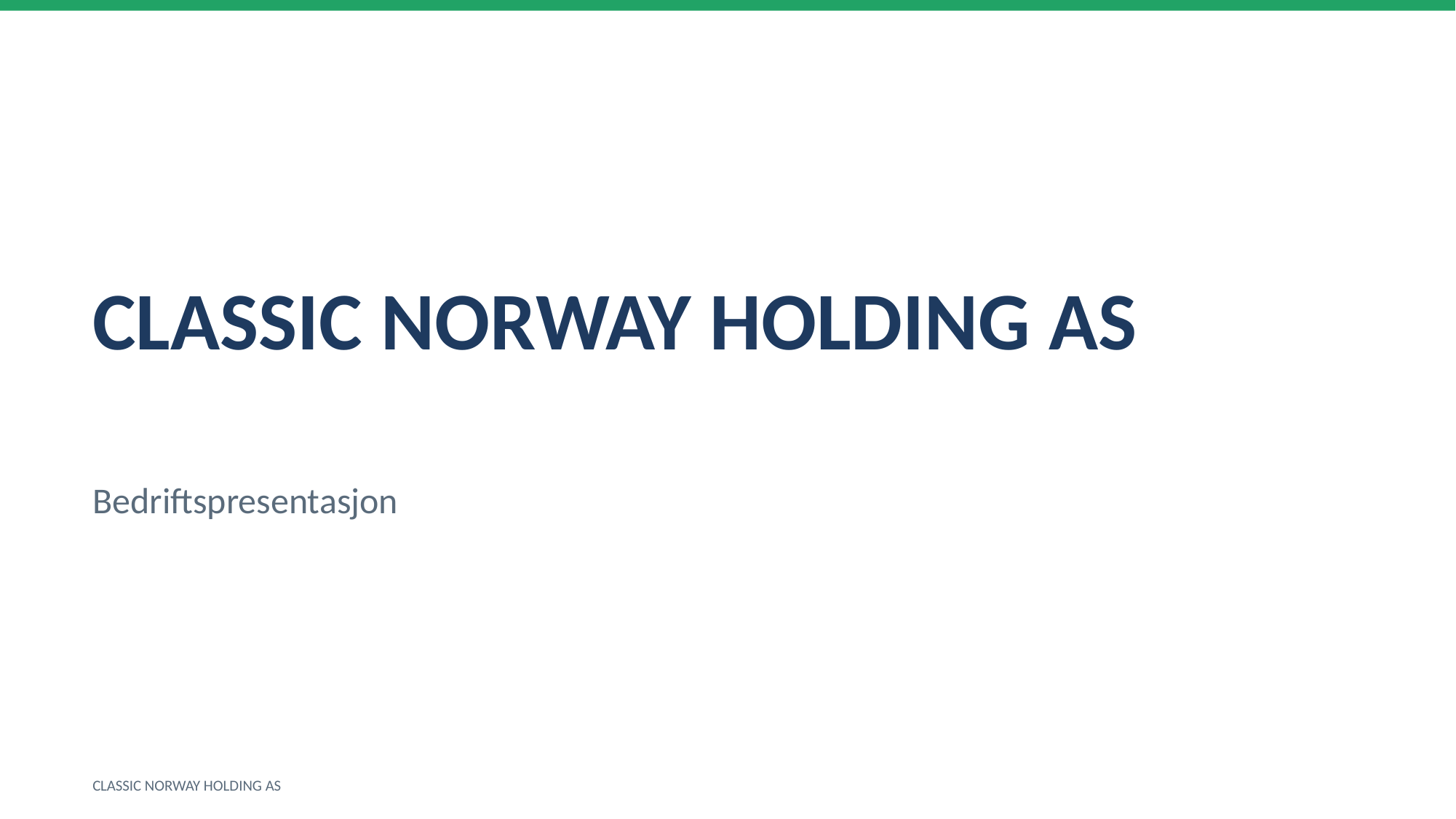

CLASSIC NORWAY HOLDING AS
Bedriftspresentasjon
CLASSIC NORWAY HOLDING AS